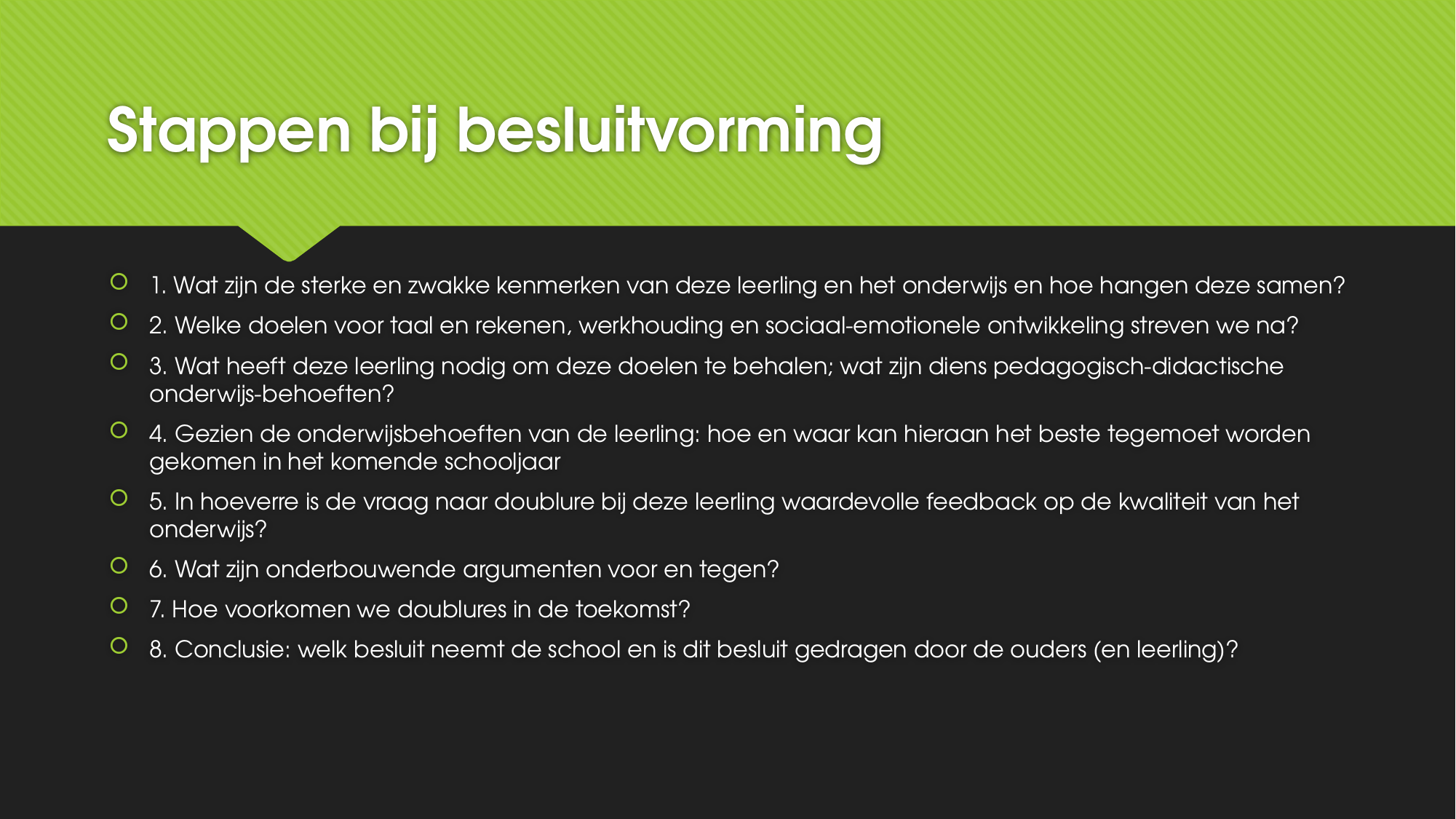

# Stappen bij besluitvorming
1. Wat zijn de sterke en zwakke kenmerken van deze leerling en het onderwijs en hoe hangen deze samen?
2. Welke doelen voor taal en rekenen, werkhouding en sociaal-emotionele ontwikkeling streven we na?
3. Wat heeft deze leerling nodig om deze doelen te behalen; wat zijn diens pedagogisch-didactische onderwijs-behoeften?
4. Gezien de onderwijsbehoeften van de leerling: hoe en waar kan hieraan het beste tegemoet worden gekomen in het komende schooljaar
5. In hoeverre is de vraag naar doublure bij deze leerling waardevolle feedback op de kwaliteit van het onderwijs?
6. Wat zijn onderbouwende argumenten voor en tegen?
7. Hoe voorkomen we doublures in de toekomst?
8. Conclusie: welk besluit neemt de school en is dit besluit gedragen door de ouders (en leerling)?